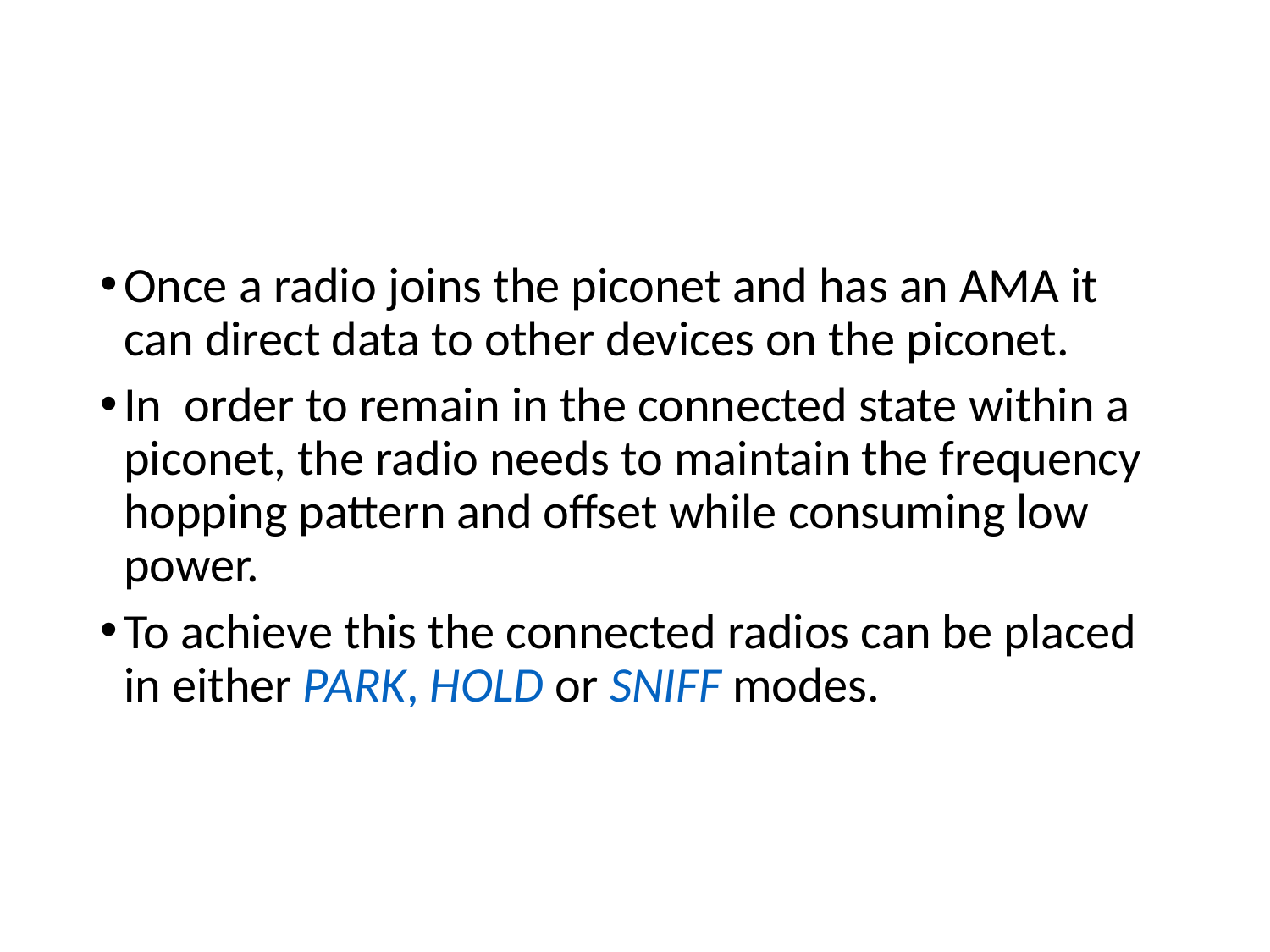

#
Once a radio joins the piconet and has an AMA it can direct data to other devices on the piconet.
In  order to remain in the connected state within a piconet, the radio needs to maintain the frequency hopping pattern and offset while consuming low power.
To achieve this the connected radios can be placed in either PARK, HOLD or SNIFF modes.